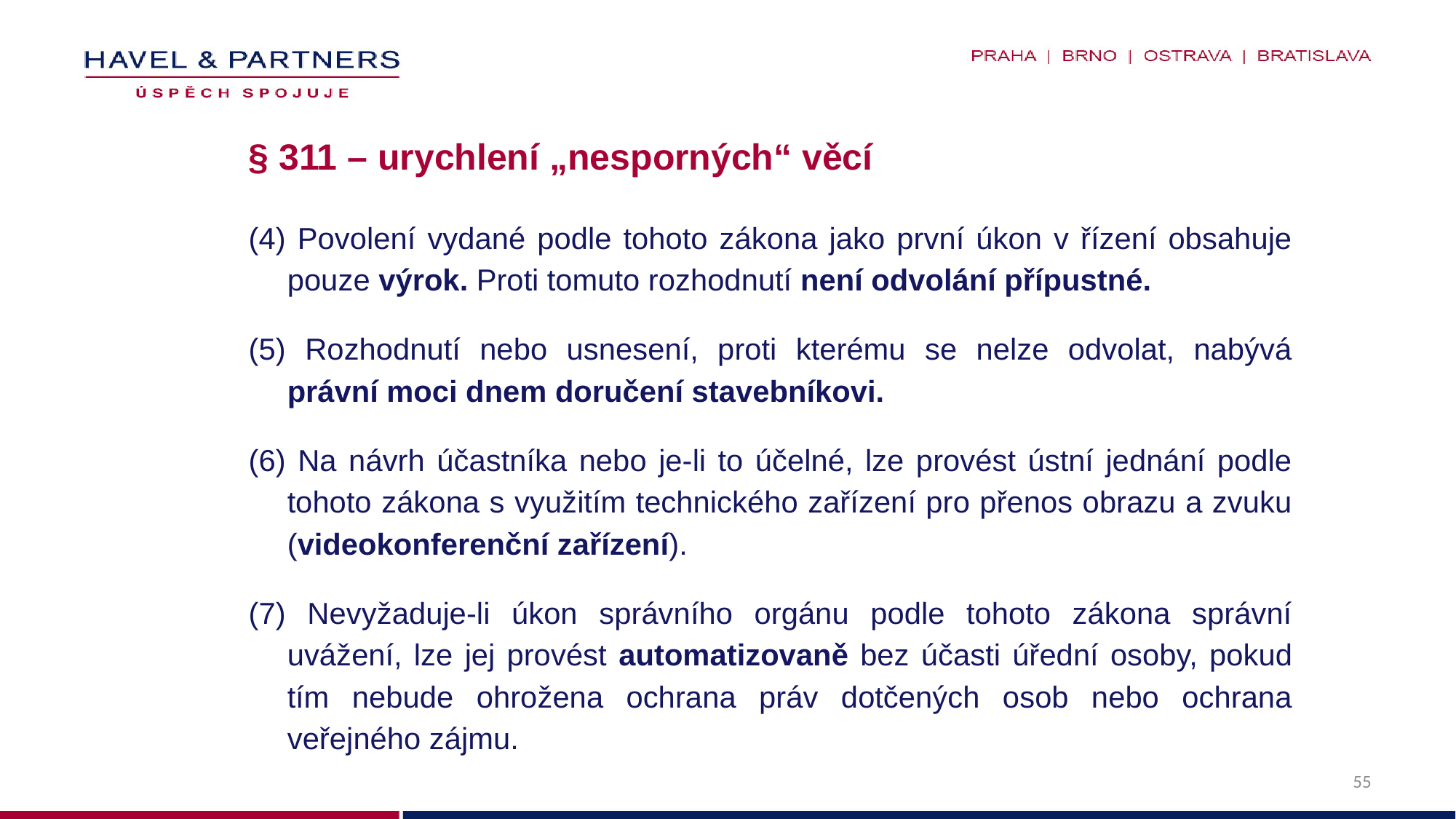

# § 311 – urychlení „nesporných“ věcí
(4) Povolení vydané podle tohoto zákona jako první úkon v řízení obsahuje pouze výrok. Proti tomuto rozhodnutí není odvolání přípustné.
(5) Rozhodnutí nebo usnesení, proti kterému se nelze odvolat, nabývá právní moci dnem doručení stavebníkovi.
(6) Na návrh účastníka nebo je-li to účelné, lze provést ústní jednání podle tohoto zákona s využitím technického zařízení pro přenos obrazu a zvuku (videokonferenční zařízení).
(7) Nevyžaduje-li úkon správního orgánu podle tohoto zákona správní uvážení, lze jej provést automatizovaně bez účasti úřední osoby, pokud tím nebude ohrožena ochrana práv dotčených osob nebo ochrana veřejného zájmu.
55